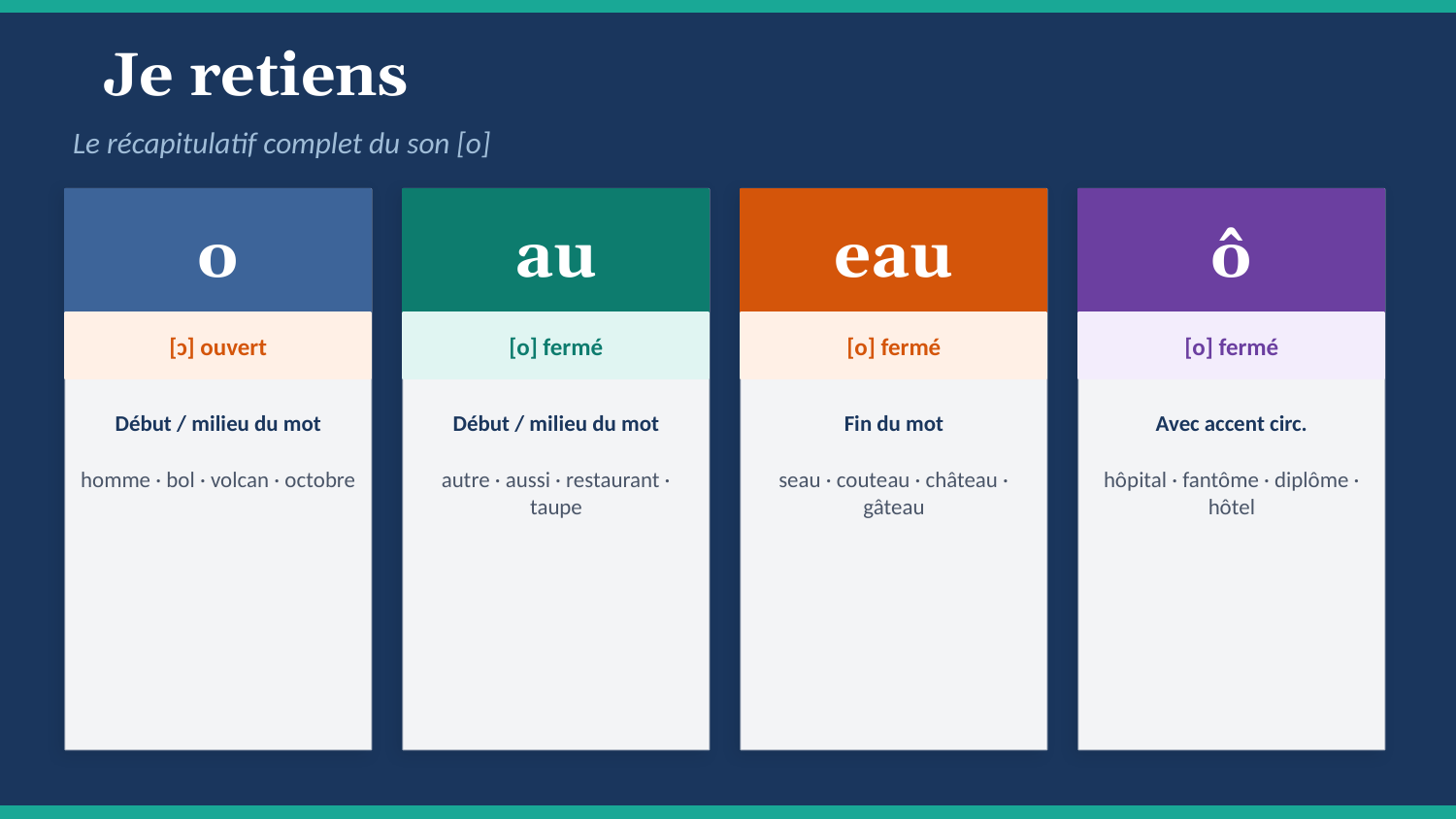

Je retiens
Le récapitulatif complet du son [o]

o

au

eau

ô

[ɔ] ouvert

[o] fermé

[o] fermé

[o] fermé
Début / milieu du mot
Début / milieu du mot
Fin du mot
Avec accent circ.
homme · bol · volcan · octobre
autre · aussi · restaurant · taupe
seau · couteau · château · gâteau
hôpital · fantôme · diplôme · hôtel